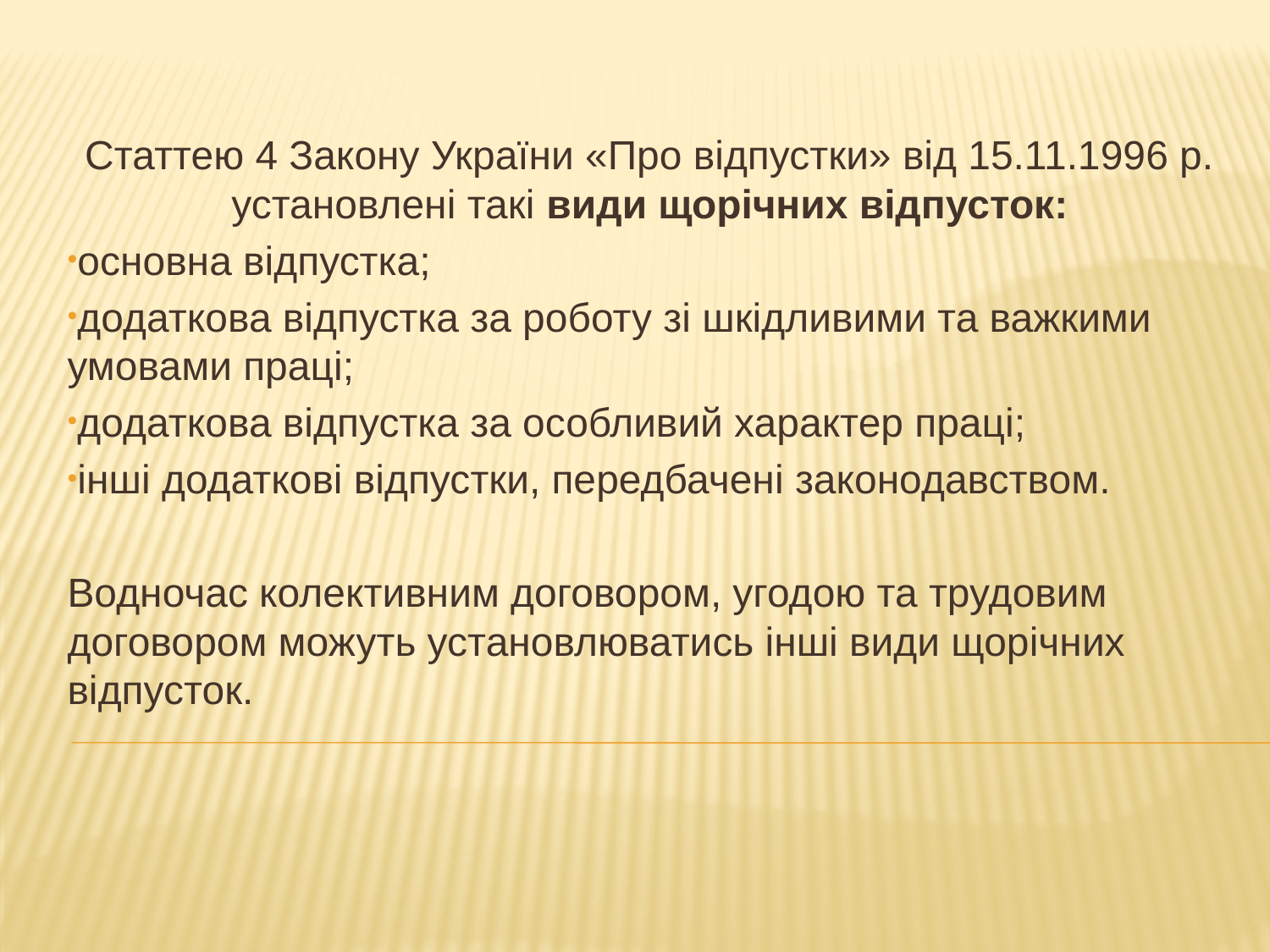

Статтею 4 Закону України «Про відпустки» від 15.11.1996 р. установлені такі види щорічних відпусток:
основна відпустка;
додаткова відпустка за роботу зі шкідливими та важкими умовами праці;
додаткова відпустка за особливий характер праці;
інші додаткові відпустки, передбачені законодавством.

Водночас колективним договором, угодою та трудовим договором можуть установлюватись інші види щорічних відпусток.